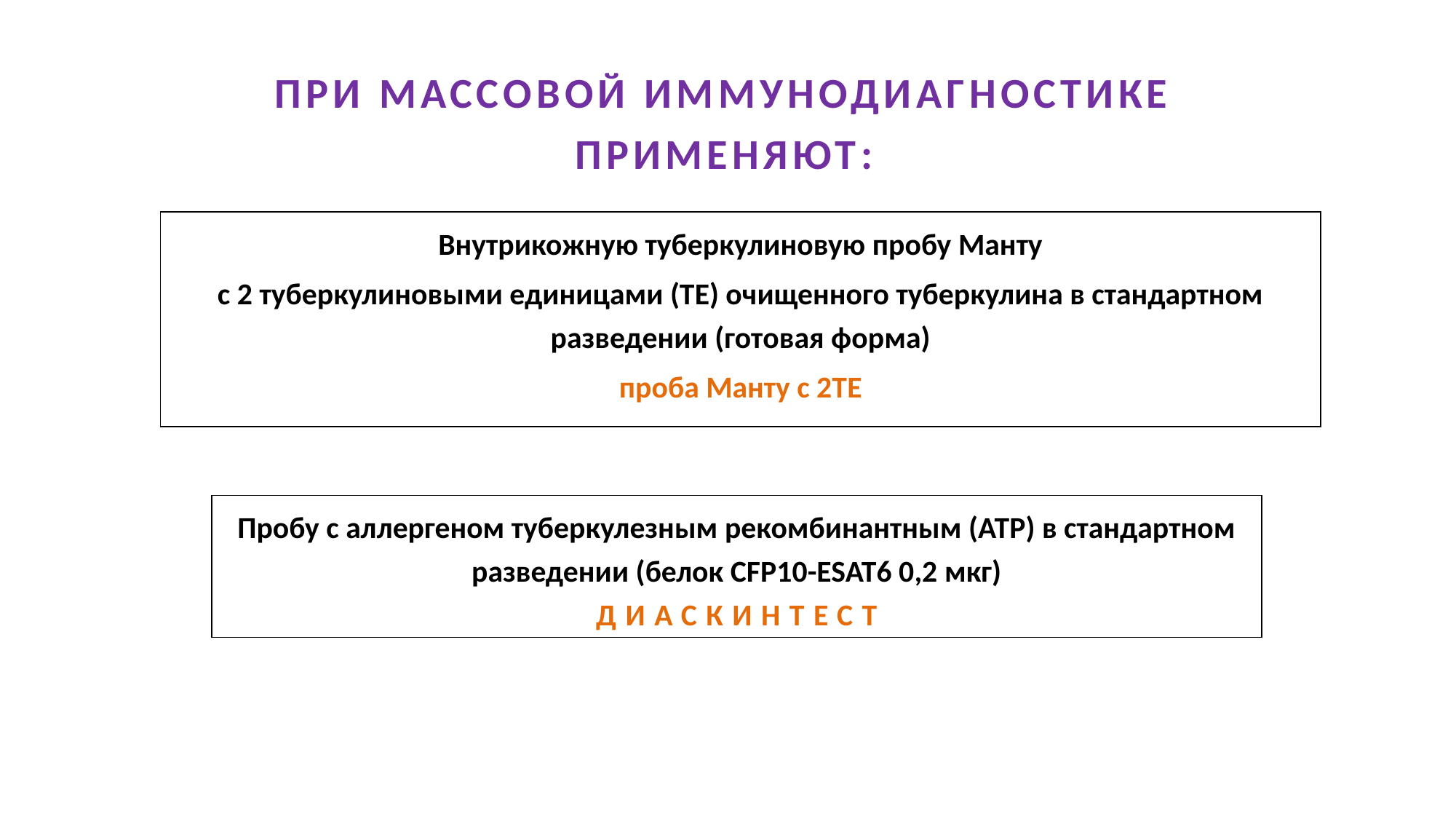

# ПРИ МАССОВОЙ ИММУНОДИАГНОСТИКЕ ПРИМЕНЯЮТ:
Внутрикожную туберкулиновую пробу Манту
с 2 туберкулиновыми единицами (ТЕ) очищенного туберкулина в стандартном разведении (готовая форма)
проба Манту с 2ТЕ
Пробу с аллергеном туберкулезным рекомбинантным (АТР) в стандартном разведении (белок CFP10-ESAT6 0,2 мкг)
ДИАСКИНТЕСТ